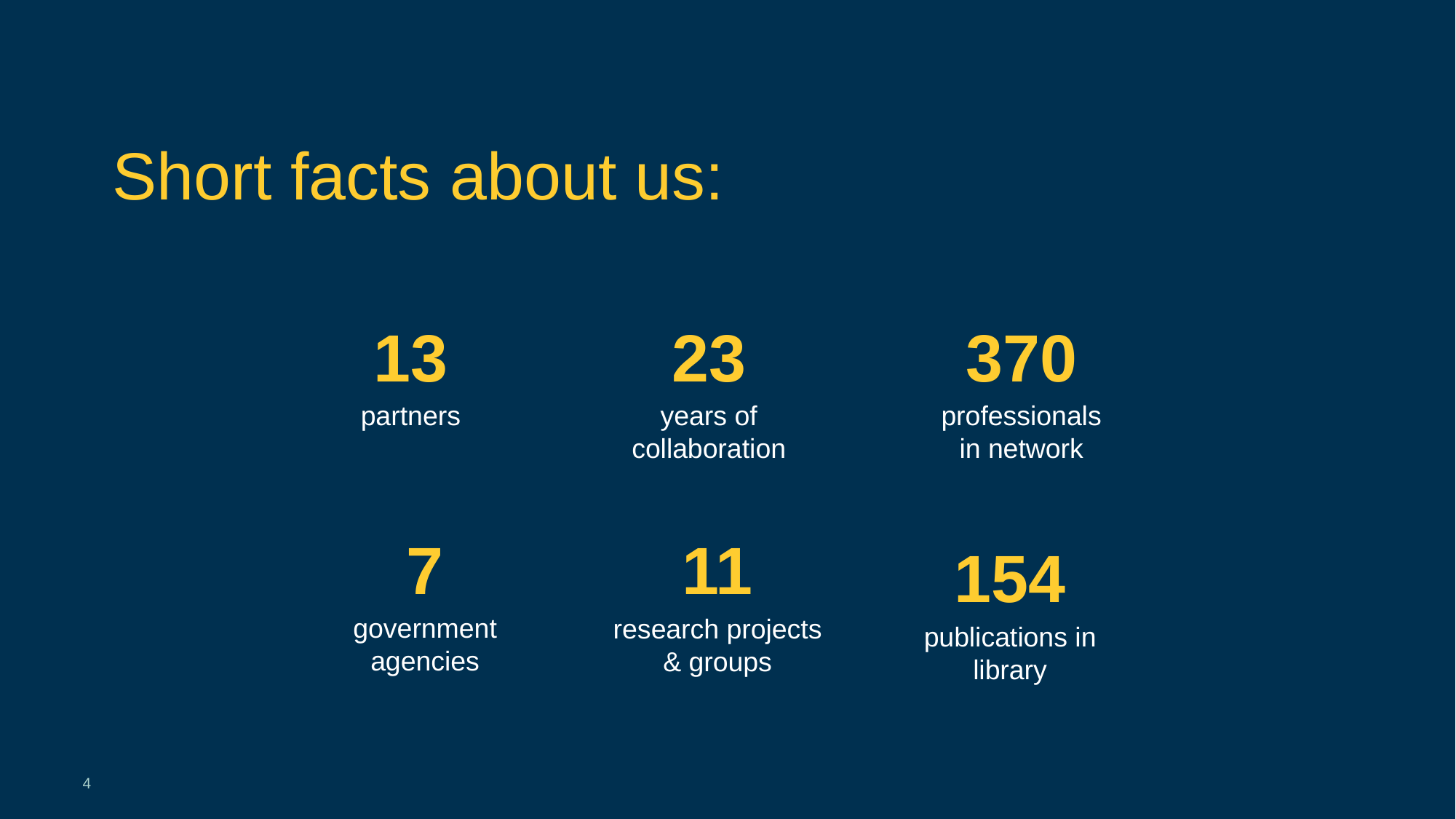

Short facts about us:
13
23
370
partners
years of collaboration
professionals in network
7
11
154
government agencies
research projects & groups
publications in library
4